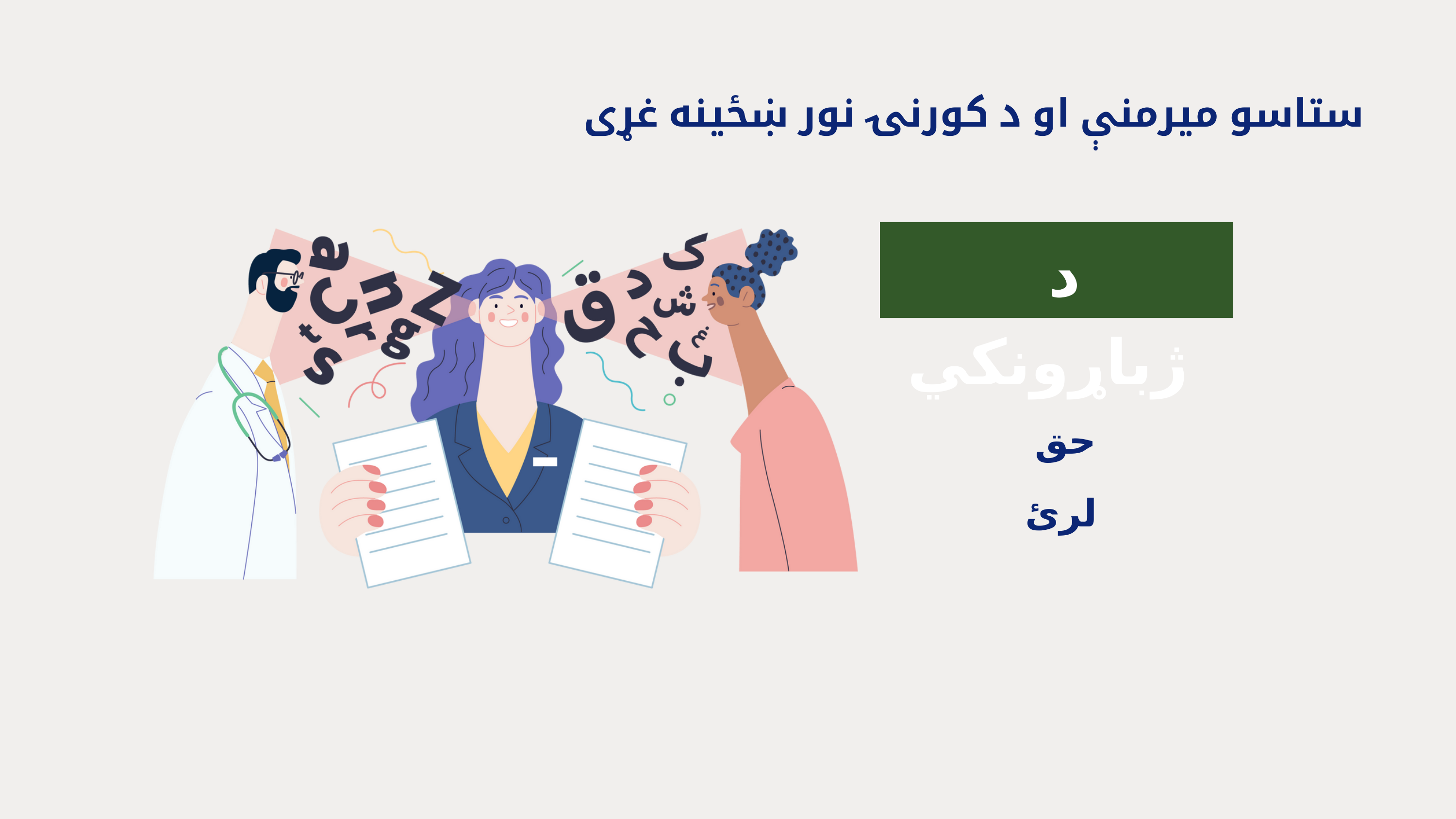

ستاسو میرمنې او د کورنۍ نور ښځینه غړی

 د ژباړونکي

 حق لرئ